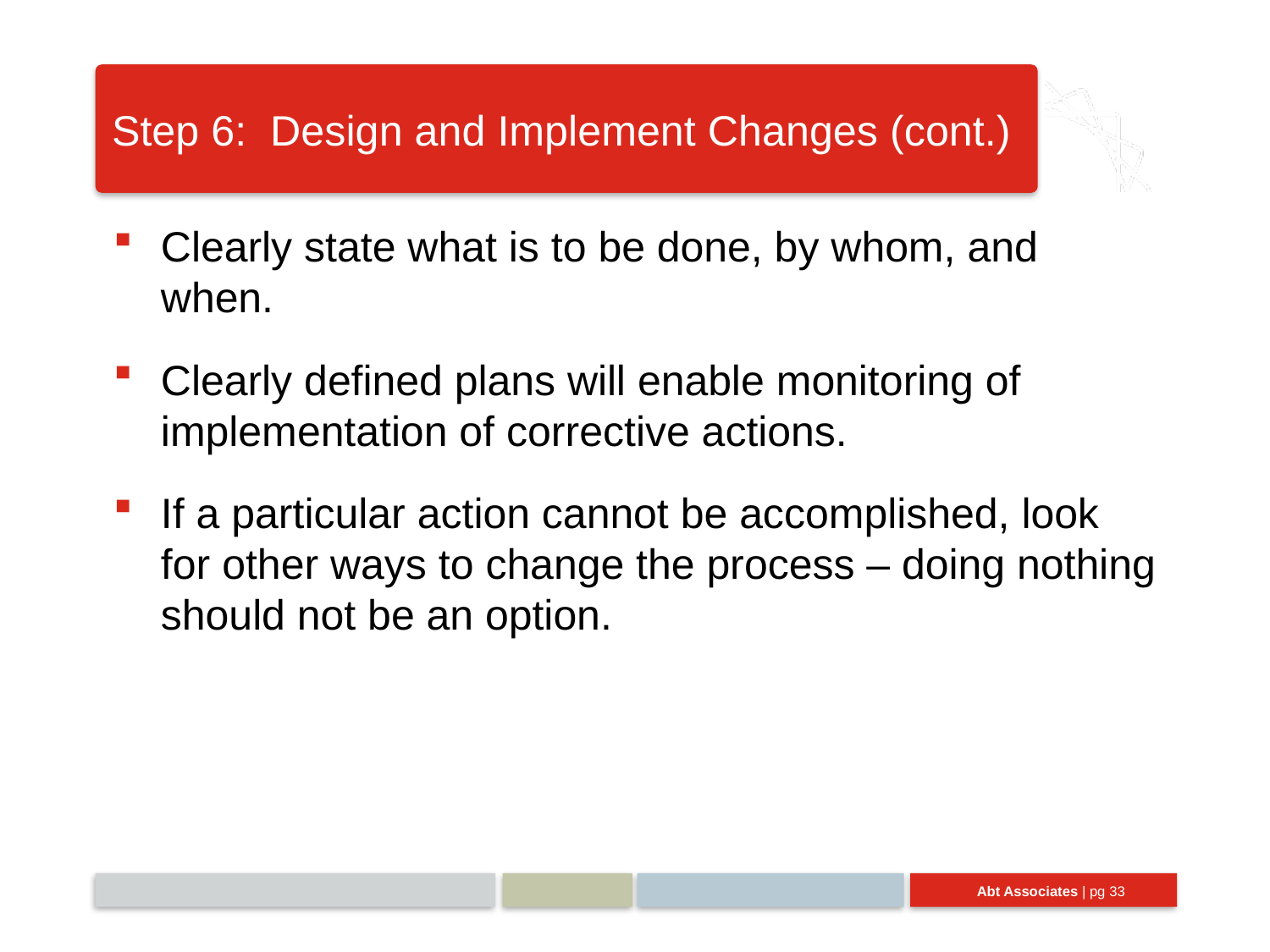

# Step 6:  Design and Implement Changes (cont.)
Clearly state what is to be done, by whom, and when.
Clearly defined plans will enable monitoring of implementation of corrective actions.
If a particular action cannot be accomplished, look for other ways to change the process – doing nothing should not be an option.